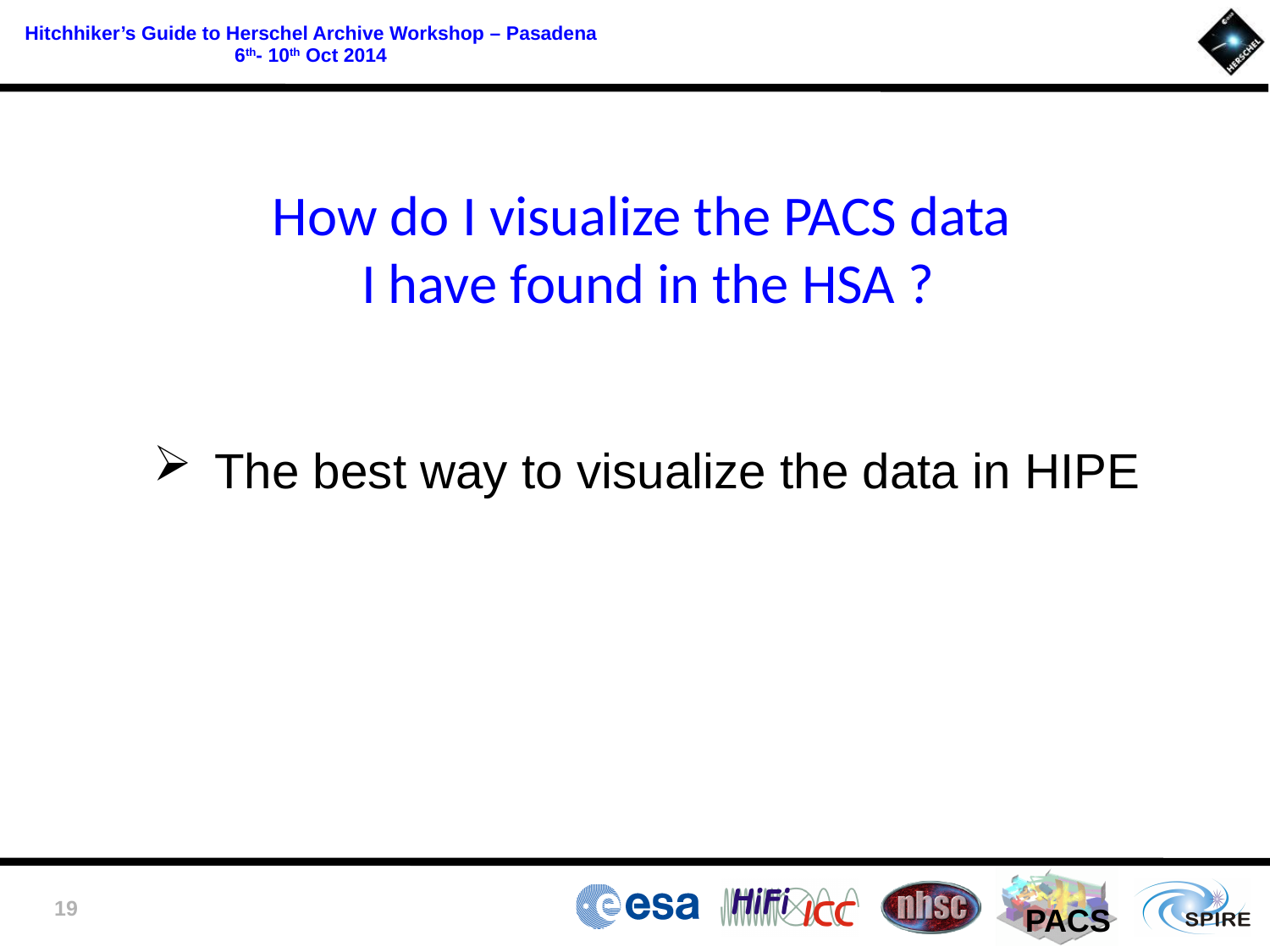

How do I visualize the PACS data
I have found in the HSA ?
 The best way to visualize the data in HIPE
19